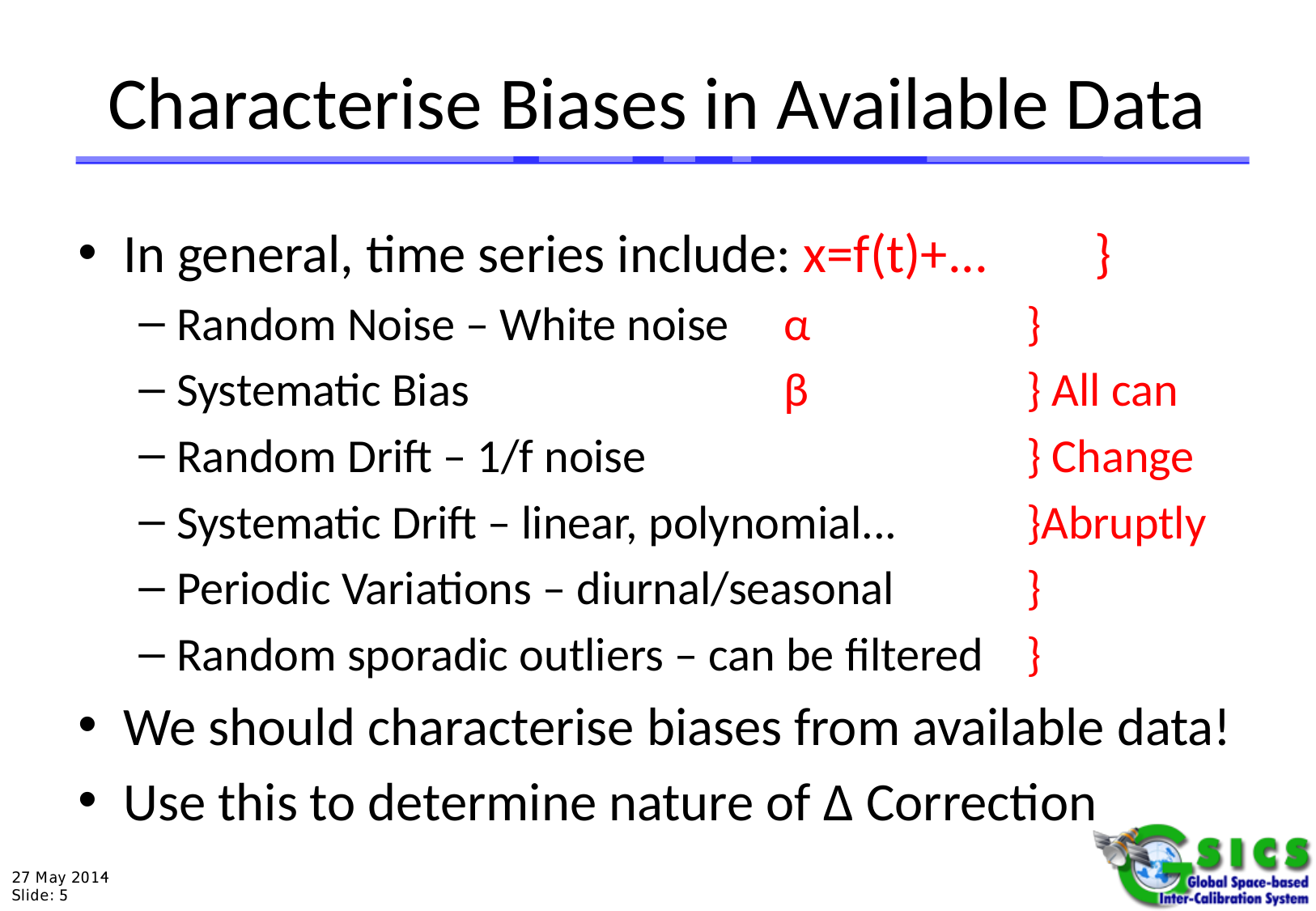

# Characterise Biases in Available Data
In general, time series include: x=f(t)+...	}
Random Noise – White noise	α		}
Systematic Bias			β		} All can
Random Drift – 1/f noise				} Change
Systematic Drift – linear, polynomial...		}Abruptly
Periodic Variations – diurnal/seasonal		}
Random sporadic outliers – can be filtered	}
We should characterise biases from available data!
Use this to determine nature of Δ Correction